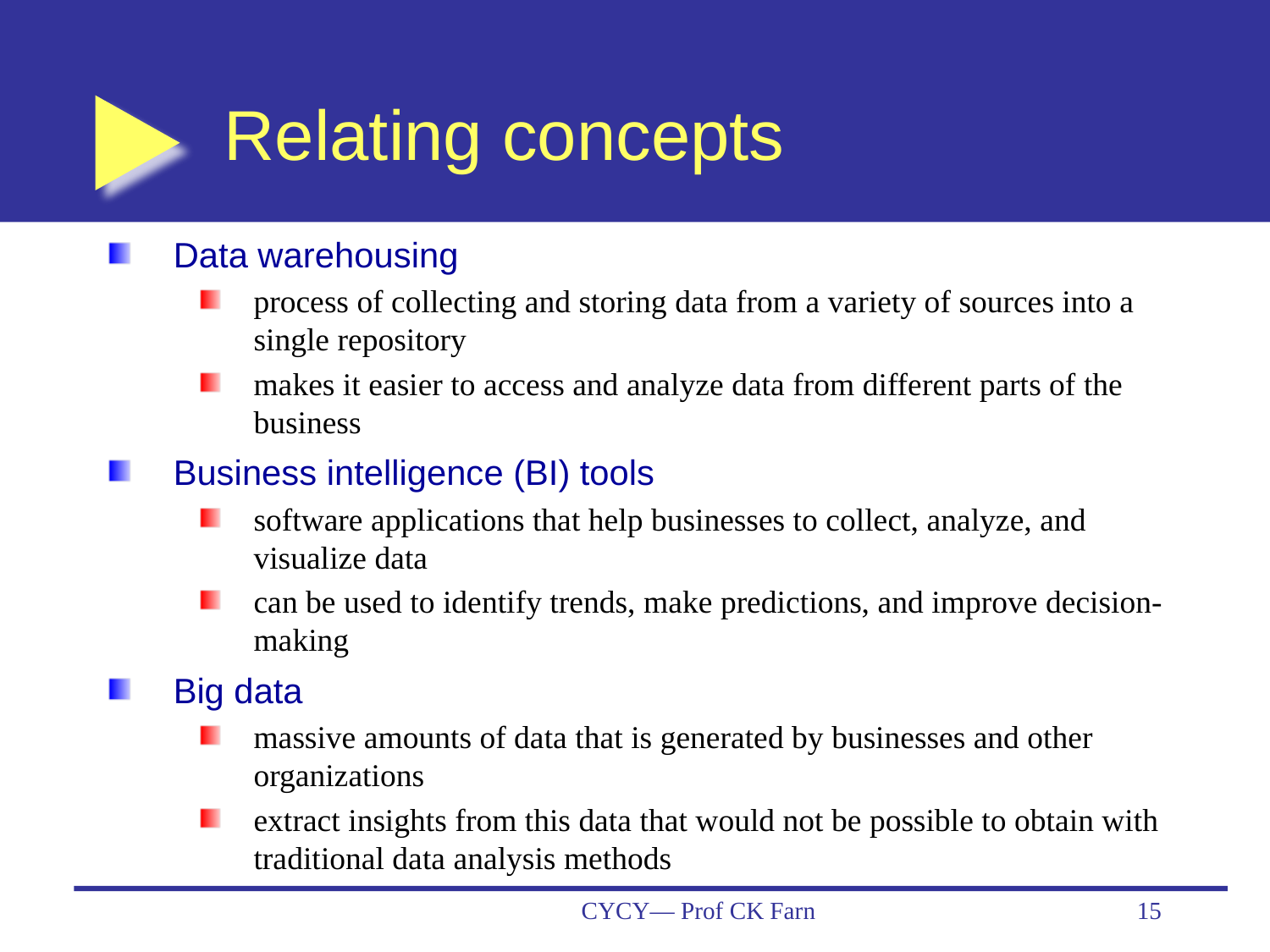

# Relating concepts
Data warehousing
process of collecting and storing data from a variety of sources into a single repository
makes it easier to access and analyze data from different parts of the business
Business intelligence (BI) tools
software applications that help businesses to collect, analyze, and visualize data
can be used to identify trends, make predictions, and improve decision-making
Big data
massive amounts of data that is generated by businesses and other organizations
extract insights from this data that would not be possible to obtain with traditional data analysis methods
CYCY— Prof CK Farn
15